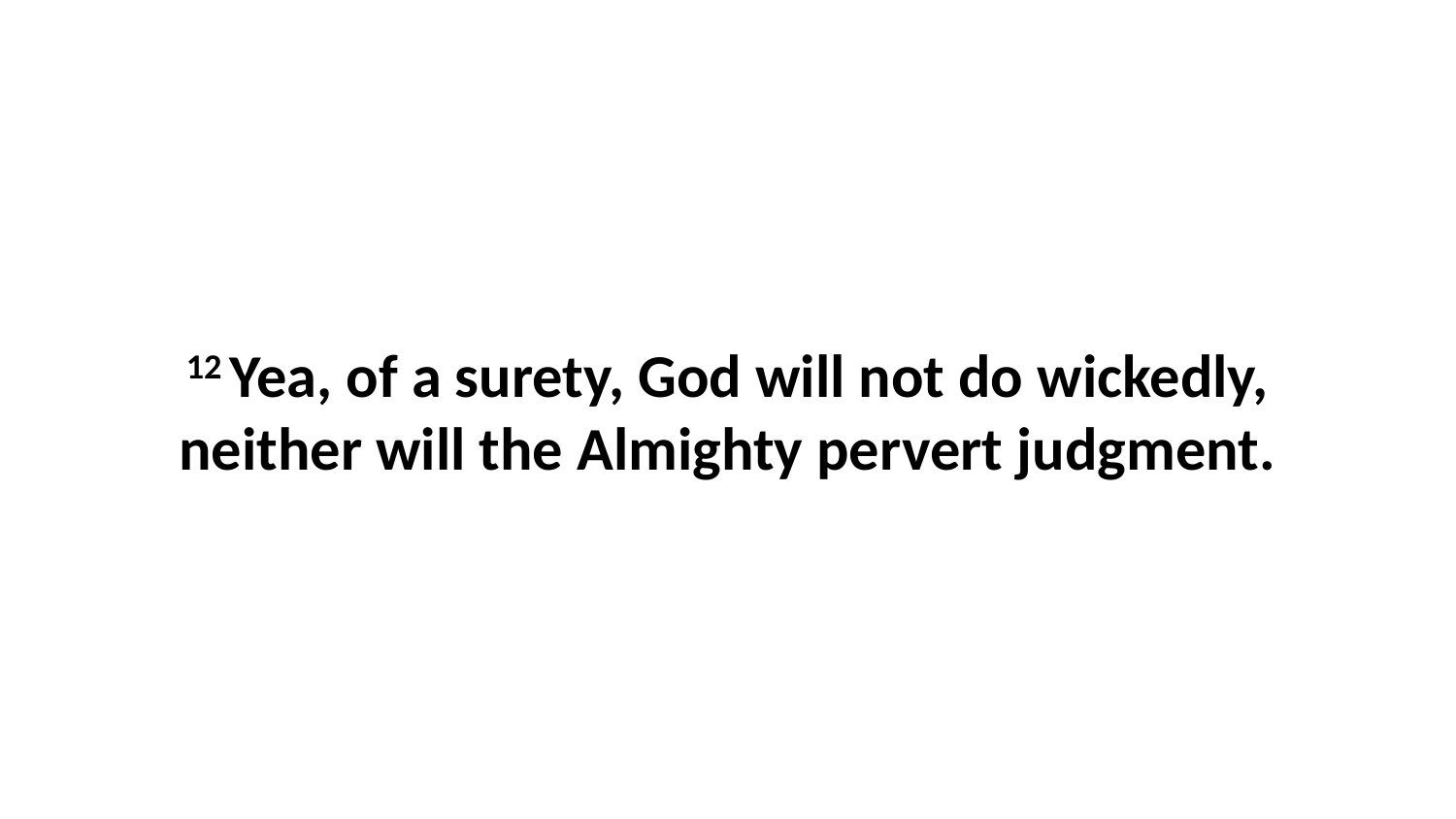

12 Yea, of a surety, God will not do wickedly, neither will the Almighty pervert judgment.